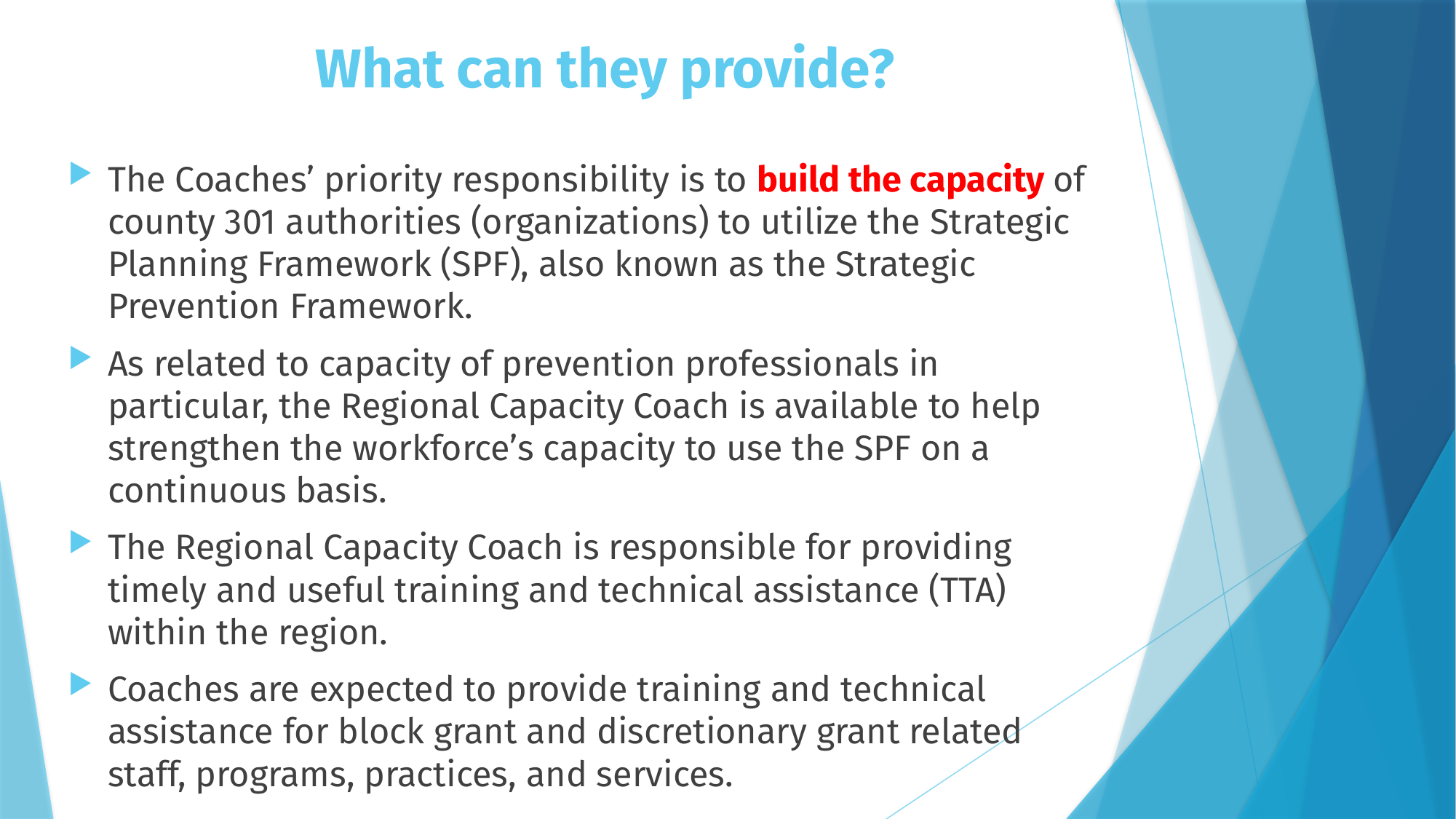

# What can they provide?
The Coaches’ priority responsibility is to build the capacity of county 301 authorities (organizations) to utilize the Strategic Planning Framework (SPF), also known as the Strategic Prevention Framework.
As related to capacity of prevention professionals in particular, the Regional Capacity Coach is available to help strengthen the workforce’s capacity to use the SPF on a continuous basis.
The Regional Capacity Coach is responsible for providing timely and useful training and technical assistance (TTA) within the region.
Coaches are expected to provide training and technical assistance for block grant and discretionary grant related staff, programs, practices, and services.